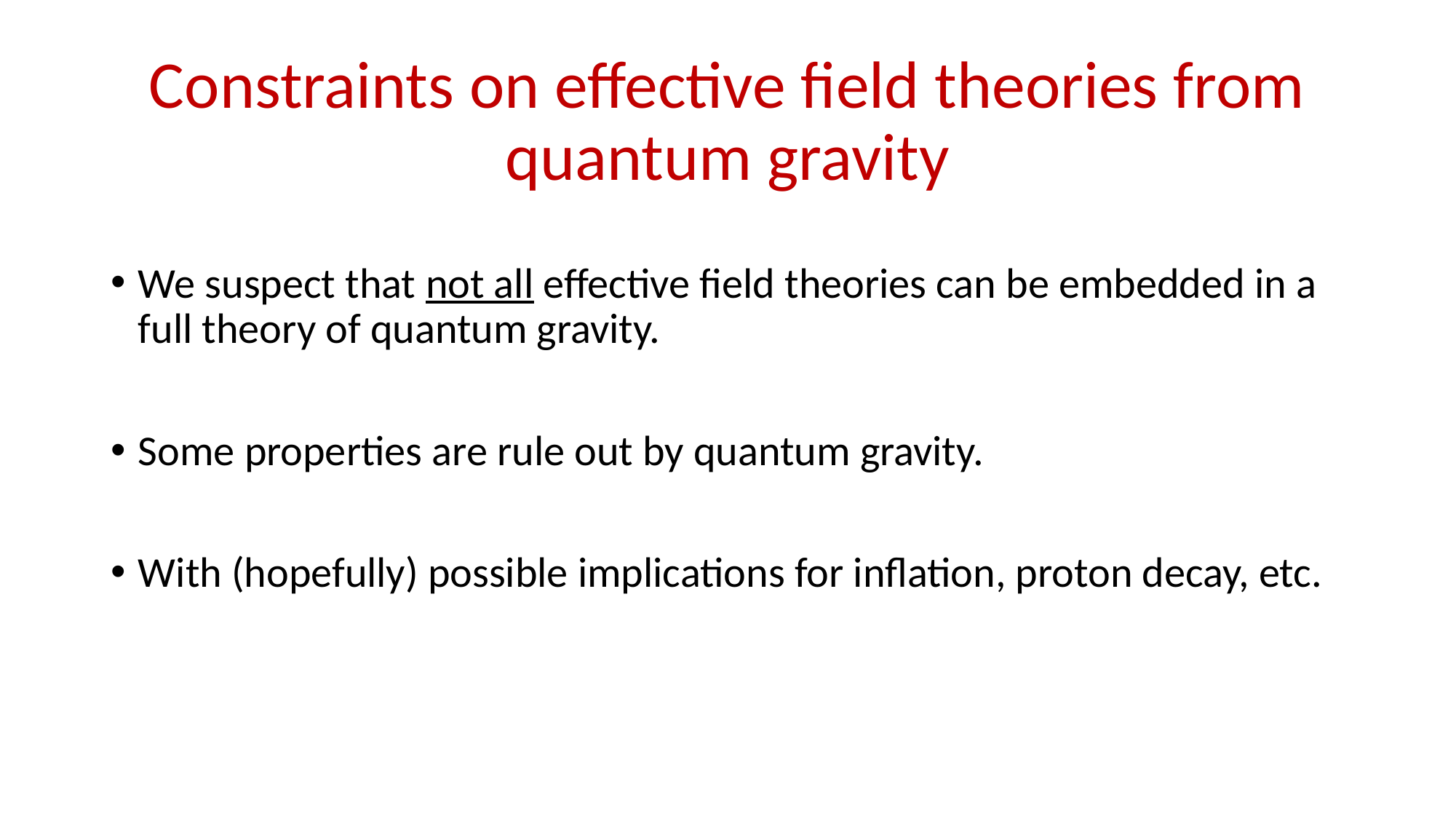

# Constraints on effective field theories from quantum gravity
We suspect that not all effective field theories can be embedded in a full theory of quantum gravity.

Some properties are rule out by quantum gravity.

With (hopefully) possible implications for inflation, proton decay, etc.